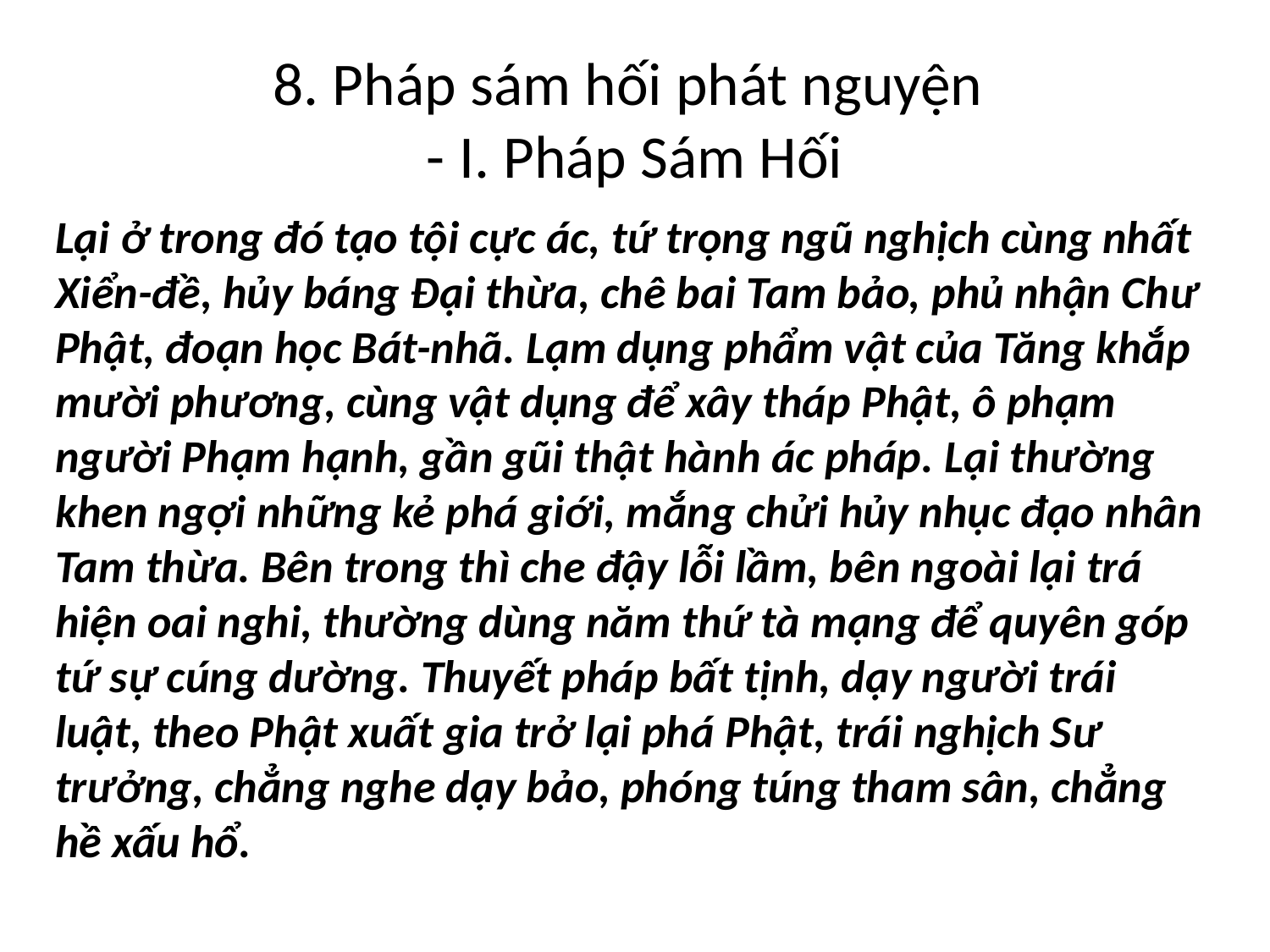

# 8. Pháp sám hối phát nguyện - I. Pháp Sám Hối
Lại ở trong đó tạo tội cực ác, tứ trọng ngũ nghịch cùng nhất Xiển-đề, hủy báng Đại thừa, chê bai Tam bảo, phủ nhận Chư Phật, đoạn học Bát-nhã. Lạm dụng phẩm vật của Tăng khắp mười phương, cùng vật dụng để xây tháp Phật, ô phạm người Phạm hạnh, gần gũi thật hành ác pháp. Lại thường khen ngợi những kẻ phá giới, mắng chửi hủy nhục đạo nhân Tam thừa. Bên trong thì che đậy lỗi lầm, bên ngoài lại trá hiện oai nghi, thường dùng năm thứ tà mạng để quyên góp tứ sự cúng dường. Thuyết pháp bất tịnh, dạy người trái luật, theo Phật xuất gia trở lại phá Phật, trái nghịch Sư trưởng, chẳng nghe dạy bảo, phóng túng tham sân, chẳng hề xấu hổ.